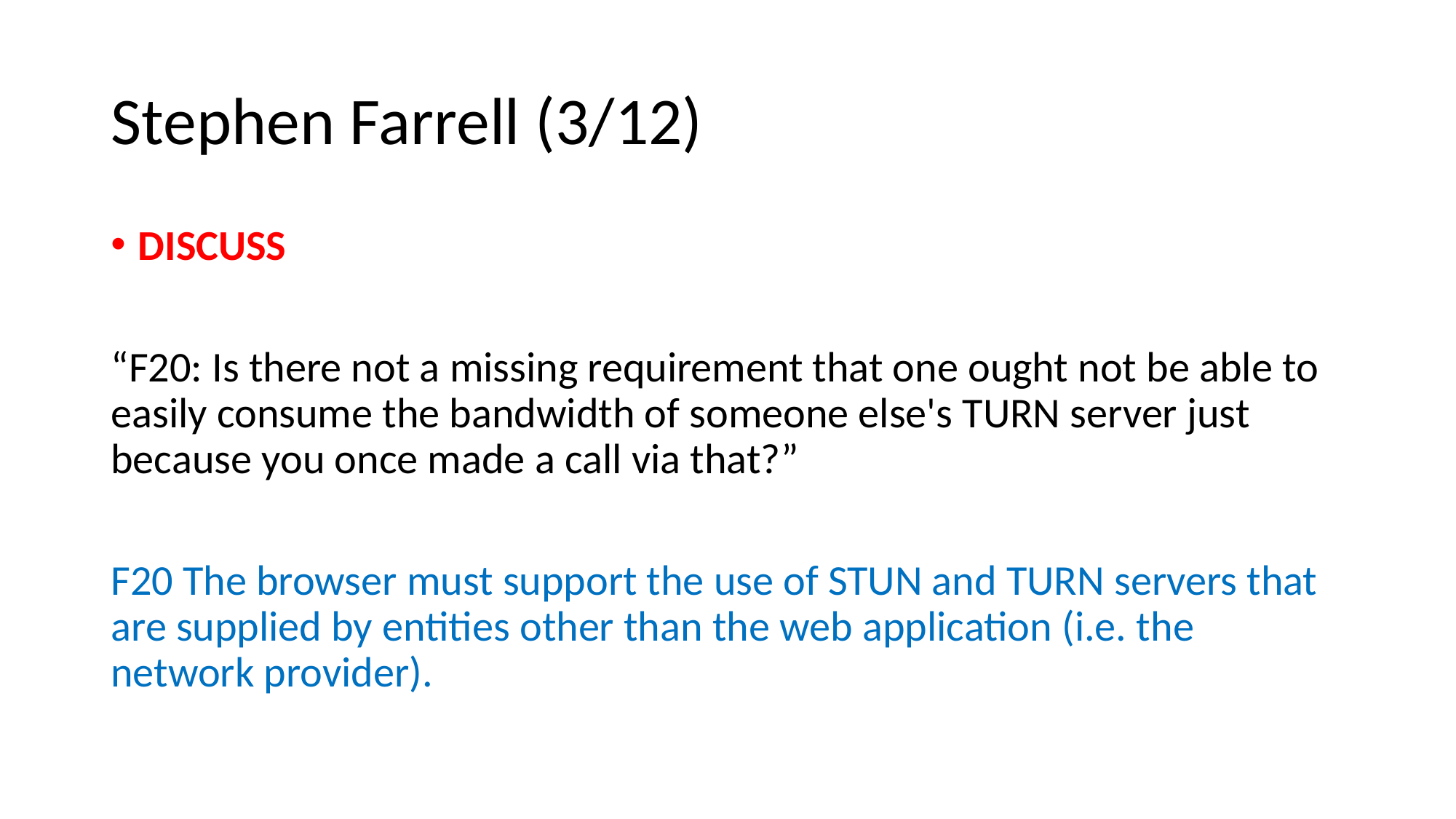

# Stephen Farrell (3/12)
DISCUSS

“F20: Is there not a missing requirement that one ought not be able to easily consume the bandwidth of someone else's TURN server just because you once made a call via that?”

F20 The browser must support the use of STUN and TURN servers that are supplied by entities other than the web application (i.e. the network provider).